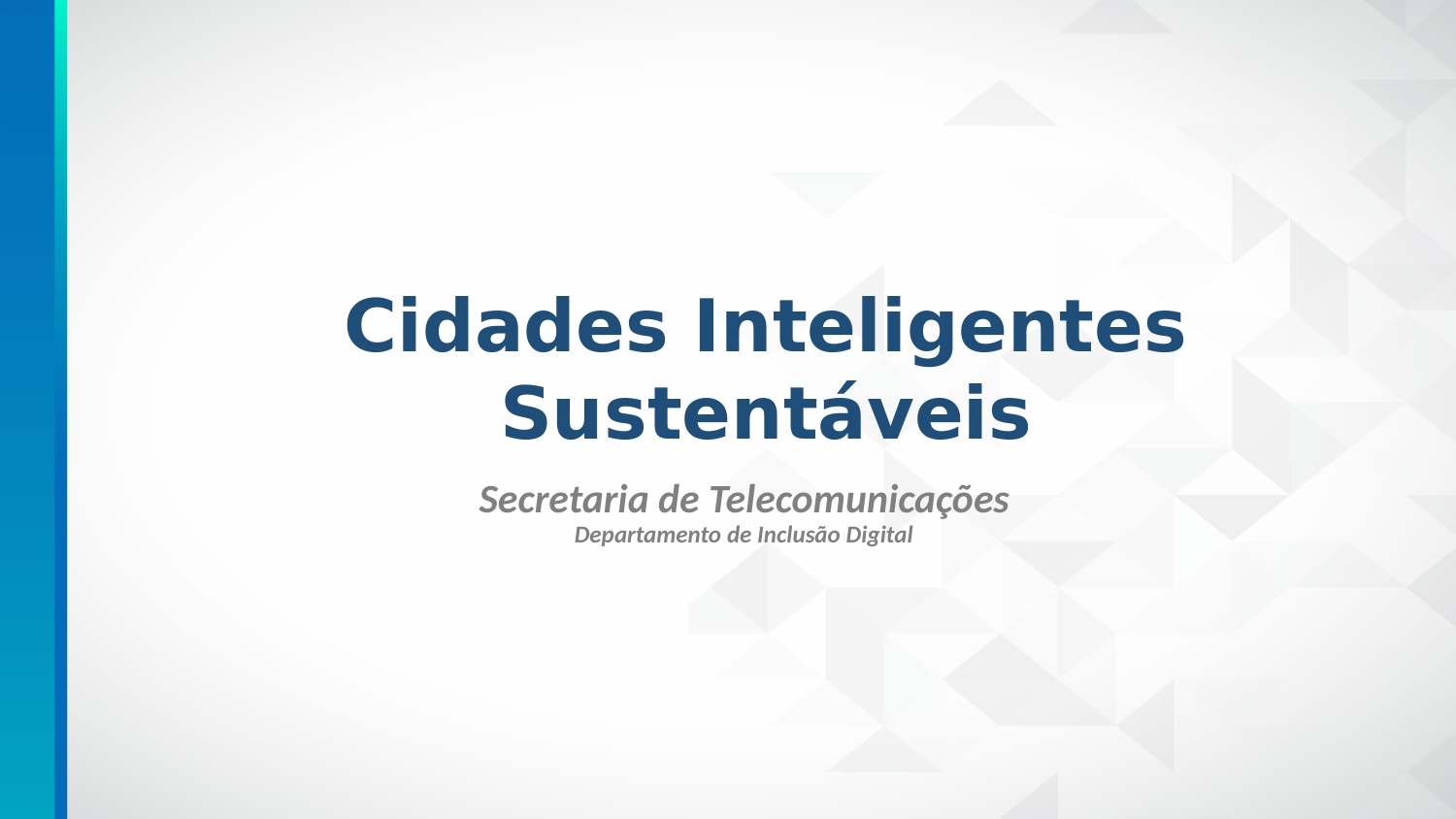

Cidades Inteligentes Sustentáveis
Secretaria de Telecomunicações
Departamento de Inclusão Digital